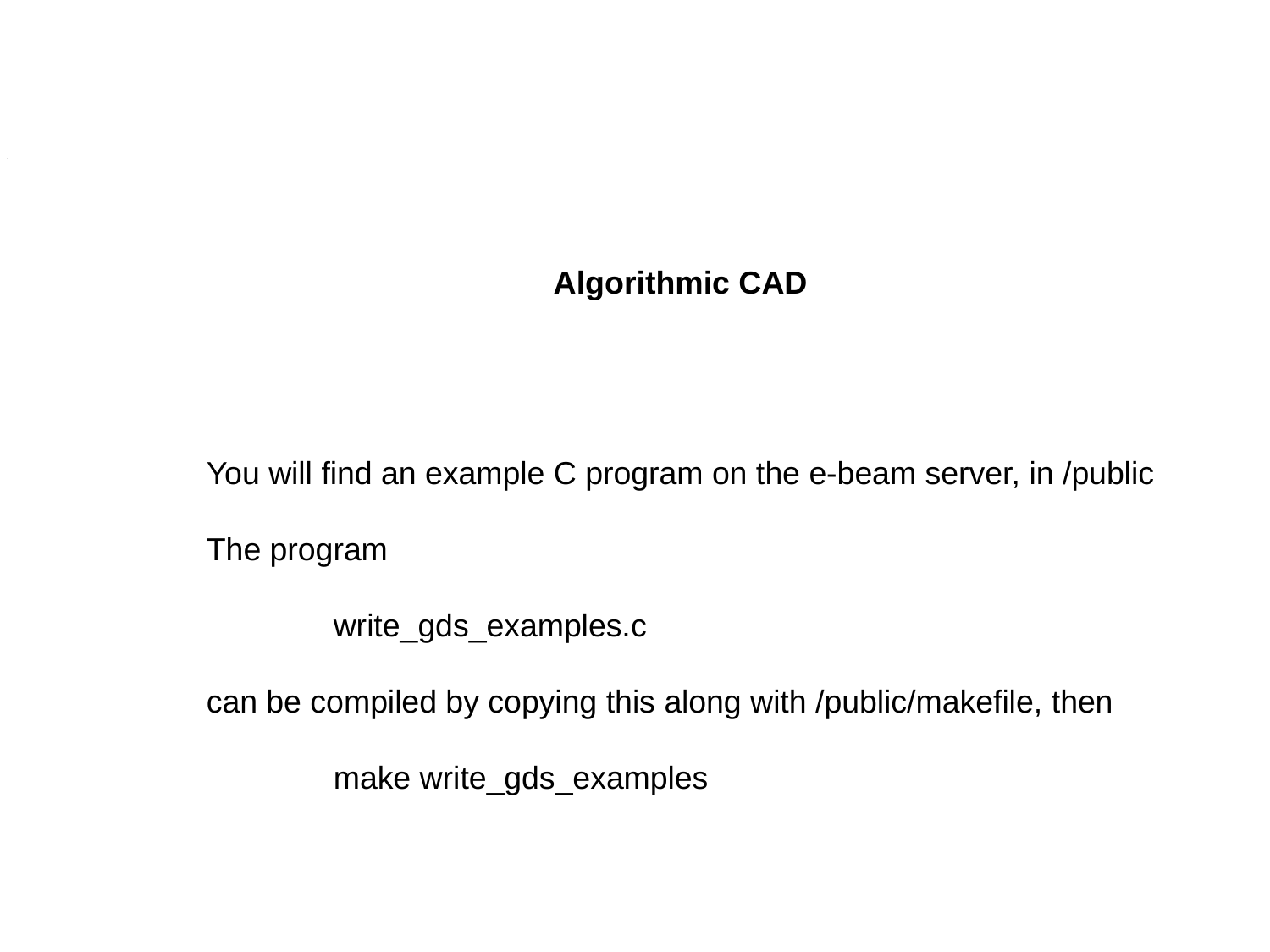

Algorithmic CAD

You will find an example C program on the e-beam server, in /public

The program

	write_gds_examples.c

can be compiled by copying this along with /public/makefile, then

	make write_gds_examples